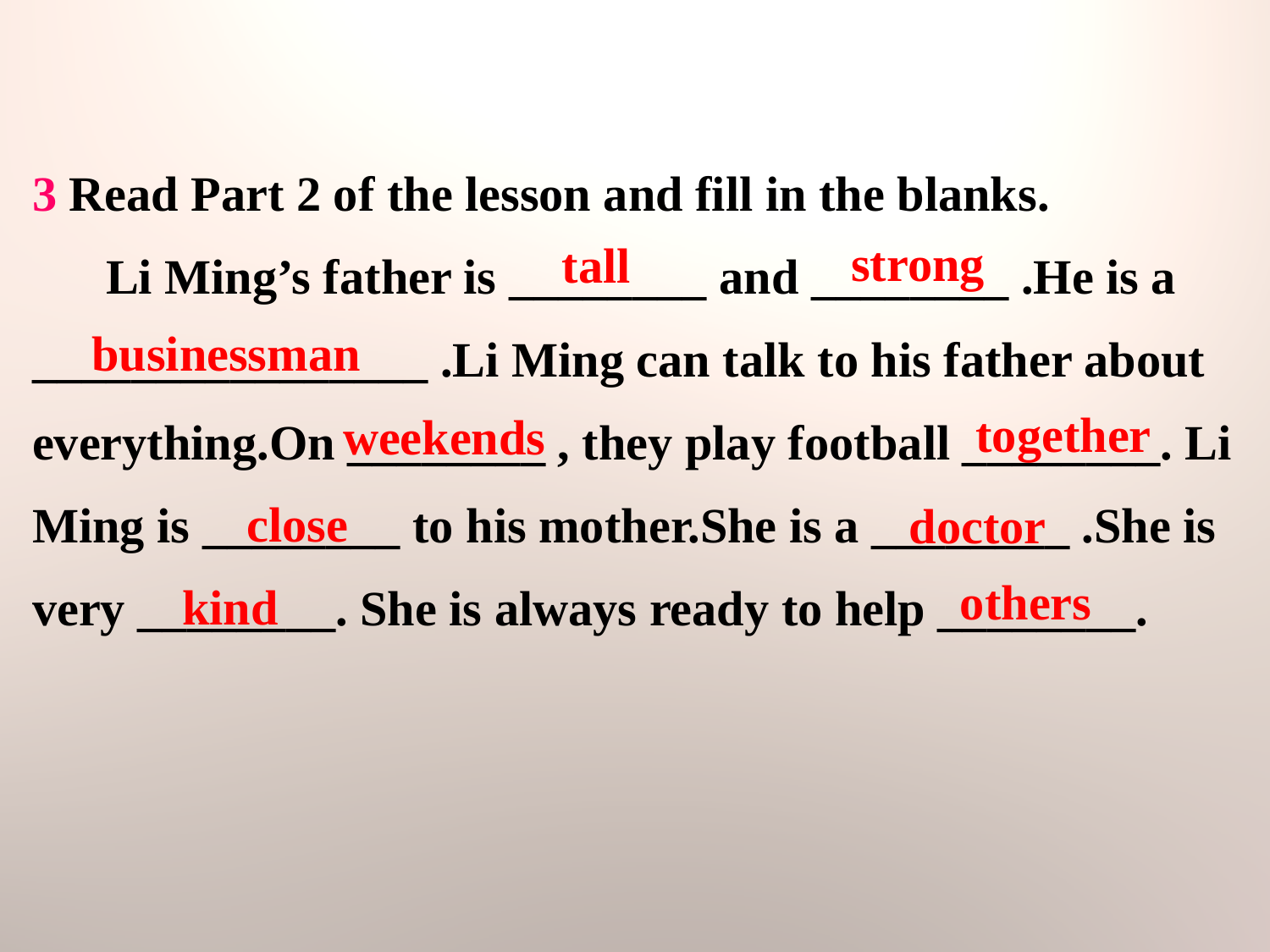

3 Read Part 2 of the lesson and fill in the blanks.
      Li Ming’s father is ________ and ________ .He is a ________________ .Li Ming can talk to his father about everything.On ________ , they play football ________. Li Ming is ________ to his mother.She is a ________ .She is very ________. She is always ready to help ________.
strong
tall
businessman
together
weekends
close
doctor
others
kind